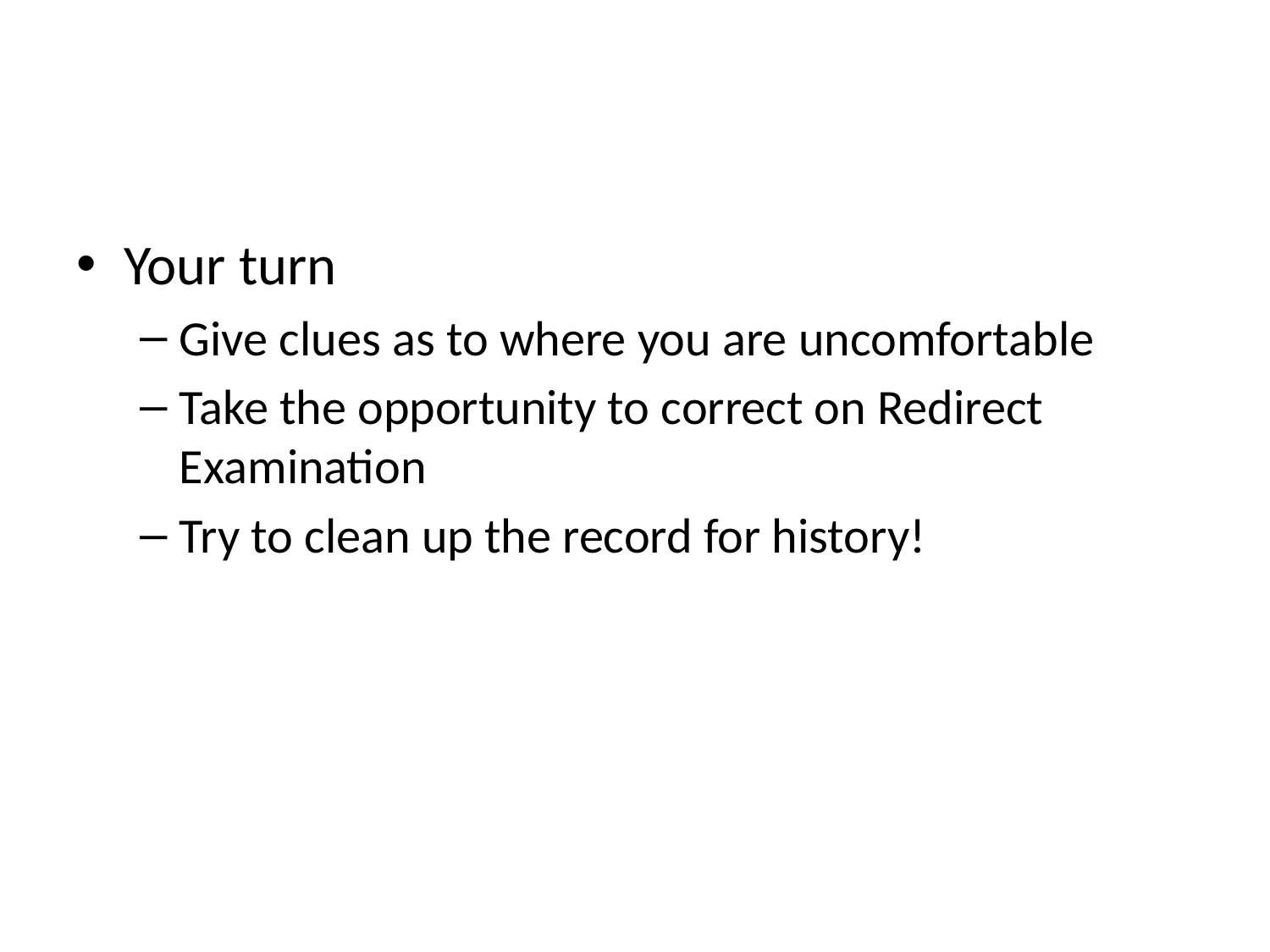

Your turn
Give clues as to where you are uncomfortable
Take the opportunity to correct on Redirect Examination
Try to clean up the record for history!